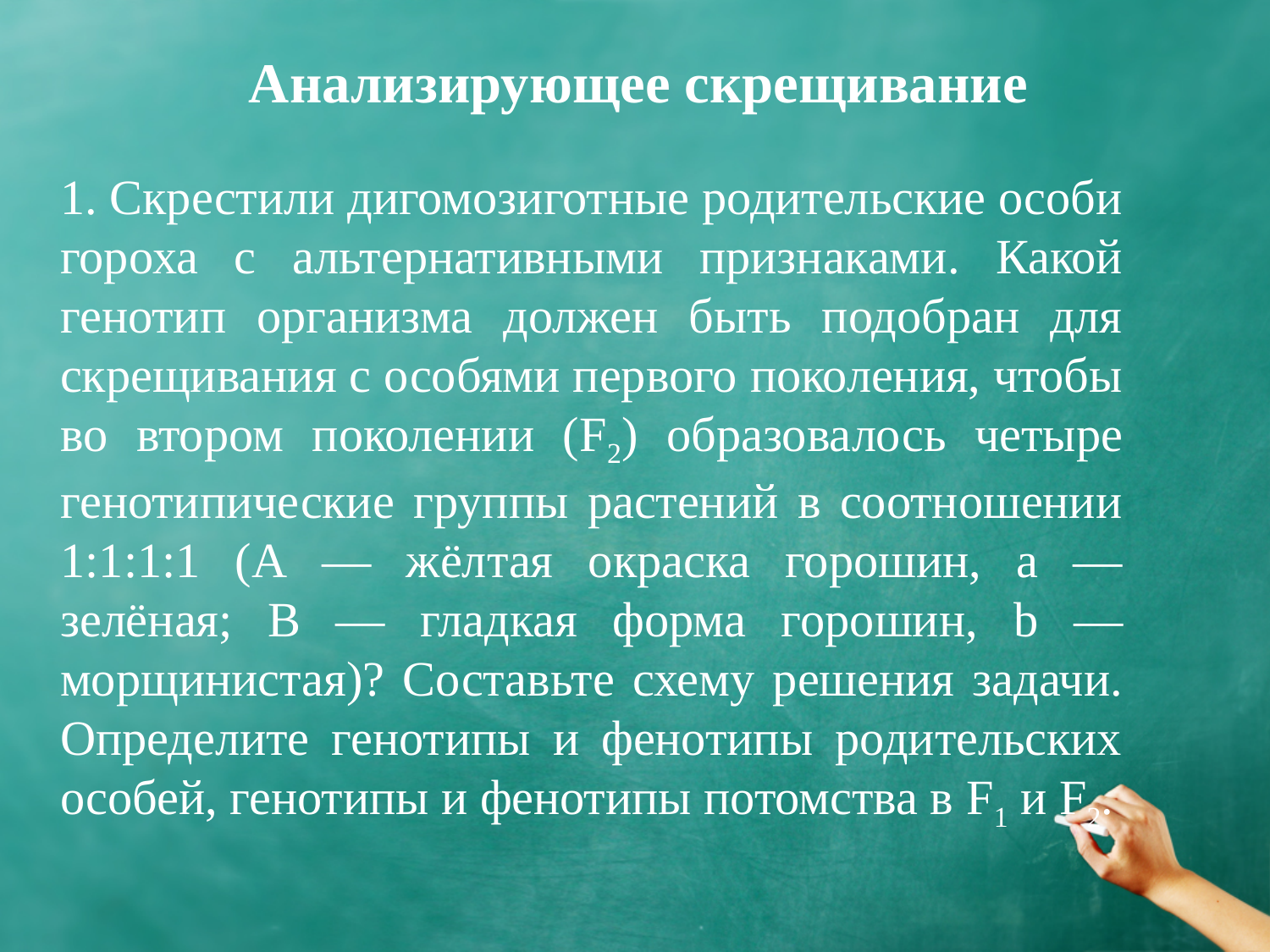

# Анализирующее скрещивание
	1. Скрестили дигомозиготные родительские особи гороха с альтернативными признаками. Какой генотип организма должен быть подобран для скрещивания с особями первого поколения, чтобы во втором поколении (F2) образовалось четыре генотипические группы растений в соотношении 1:1:1:1 (А — жёлтая окраска горошин, а — зелёная; В — гладкая форма горошин, b — морщинистая)? Составьте схему решения задачи. Определите генотипы и фенотипы родительских особей, генотипы и фенотипы потомства в F1 и F2.